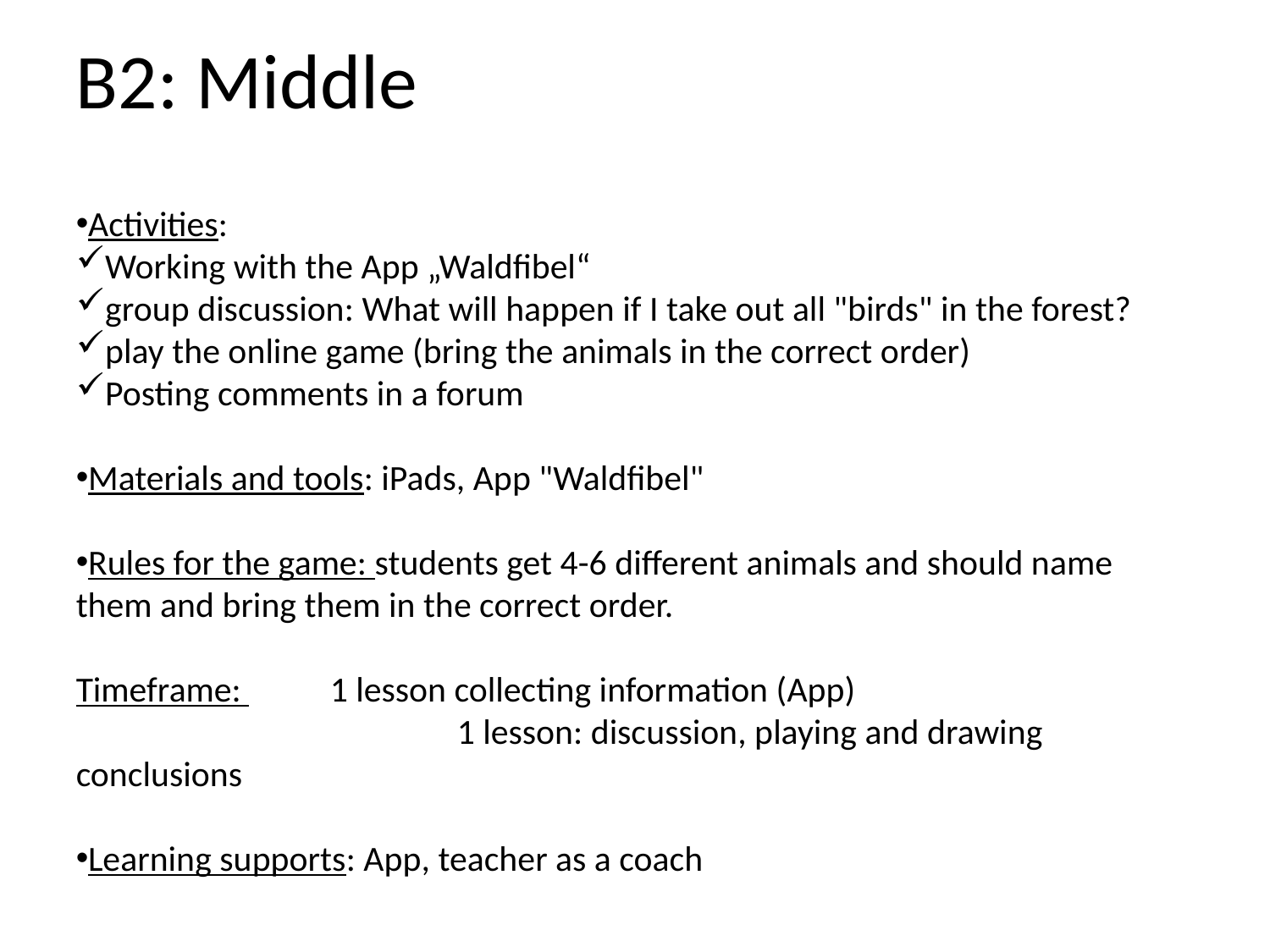

B2: Middle

Activities:
Working with the App „Waldfibel“
group discussion: What will happen if I take out all "birds" in the forest?
play the online game (bring the animals in the correct order)
Posting comments in a forum

Materials and tools: iPads, App "Waldfibel"

Rules for the game: students get 4-6 different animals and should name them and bring them in the correct order.

Timeframe: 	1 lesson collecting information (App)
			1 lesson: discussion, playing and drawing conclusions

Learning supports: App, teacher as a coach